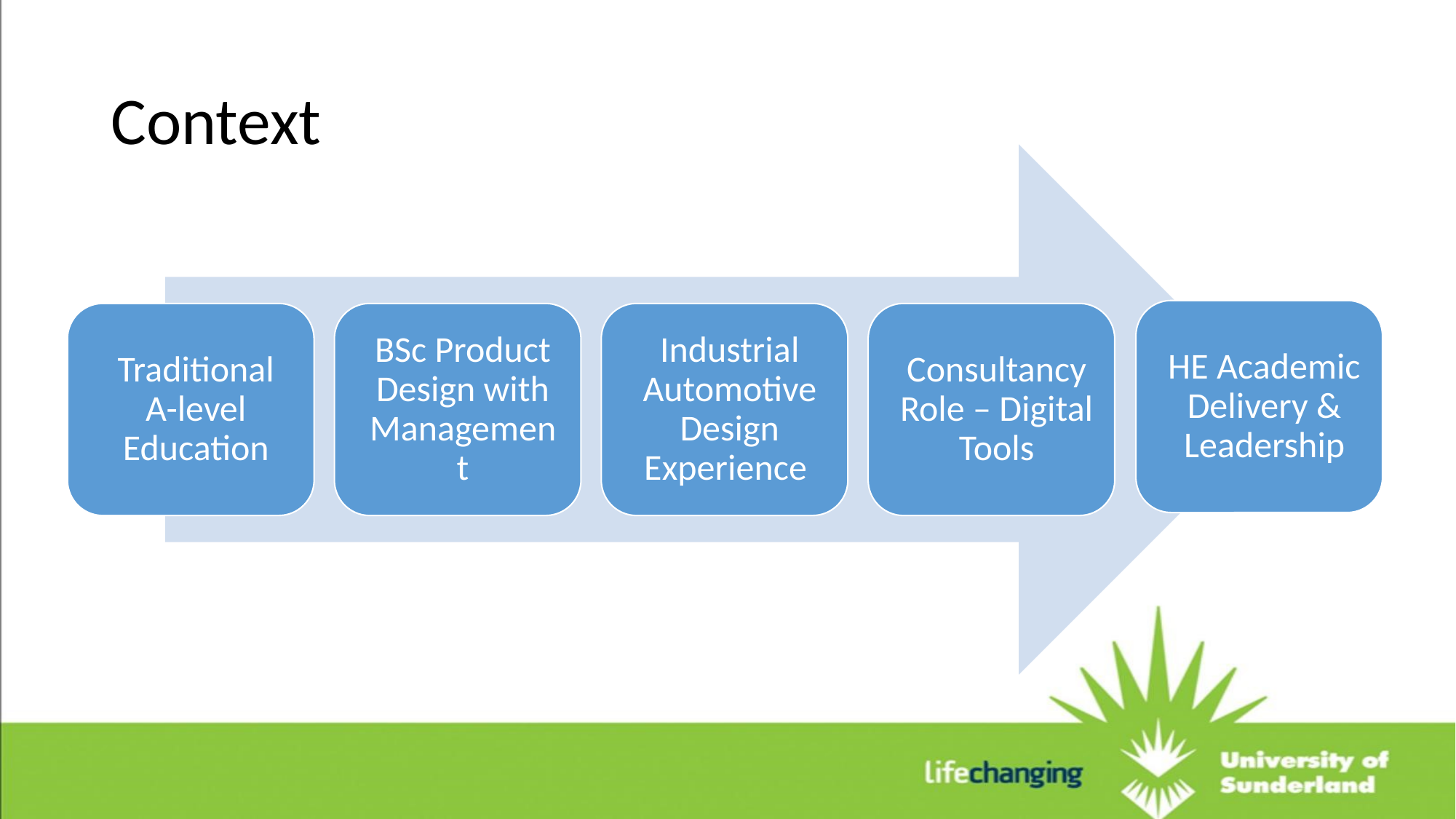

# Context
Traditional
A-level Education
BSc Product Design with Management
Industrial Automotive Design Experience
Consultancy Role – Digital Tools
HE Academic Delivery & Leadership
Me, introduction